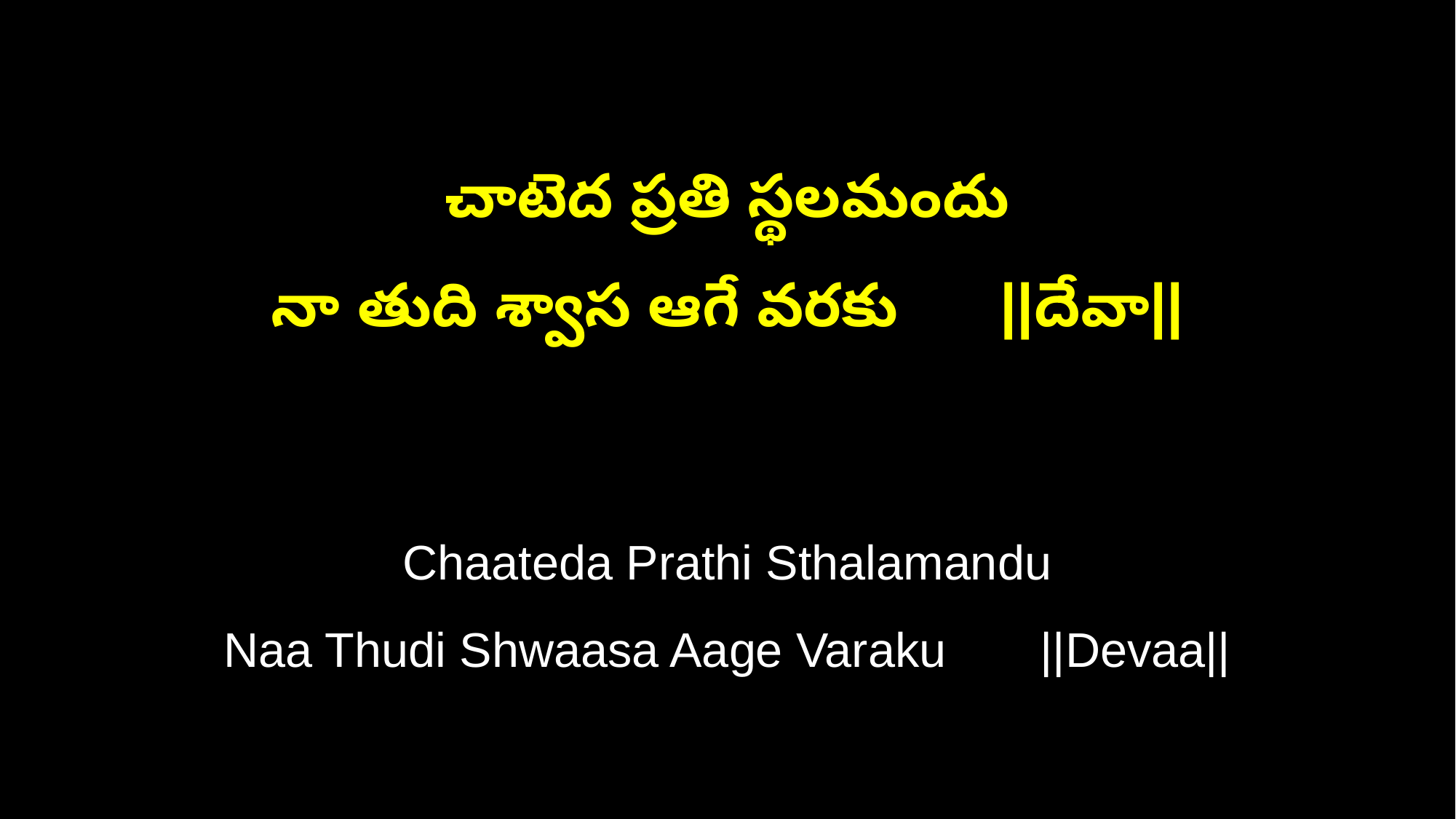

చాటెద ప్రతి స్థలమందు
నా తుది శ్వాస ఆగే వరకు      ||దేవా||
Chaateda Prathi Sthalamandu
Naa Thudi Shwaasa Aage Varaku       ||Devaa||